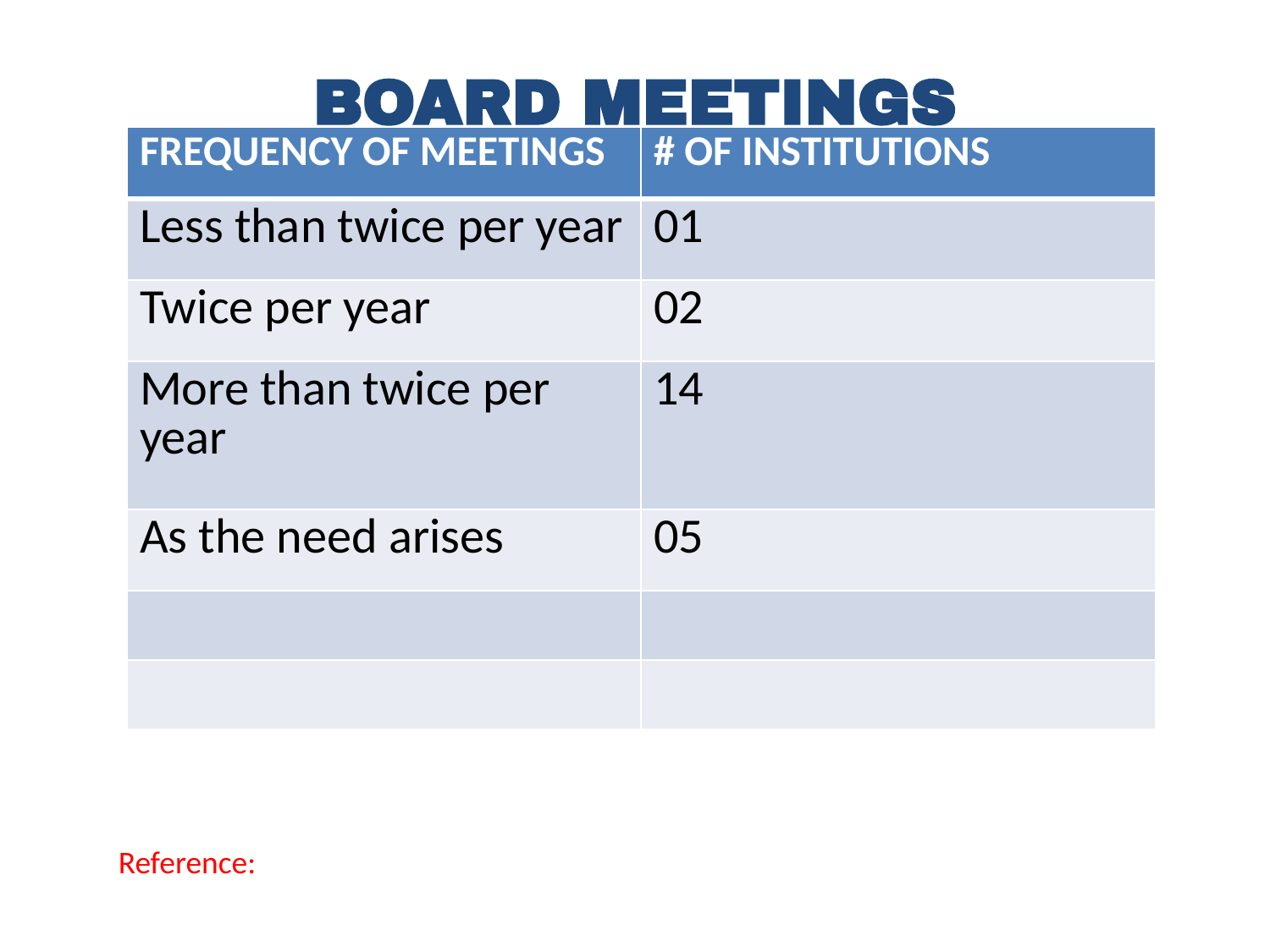

# BOARD MEETINGS
| FREQUENCY OF MEETINGS | # OF INSTITUTIONS |
| --- | --- |
| Less than twice per year | 01 |
| Twice per year | 02 |
| More than twice per year | 14 |
| As the need arises | 05 |
|  |  |
|  |  |
Reference: